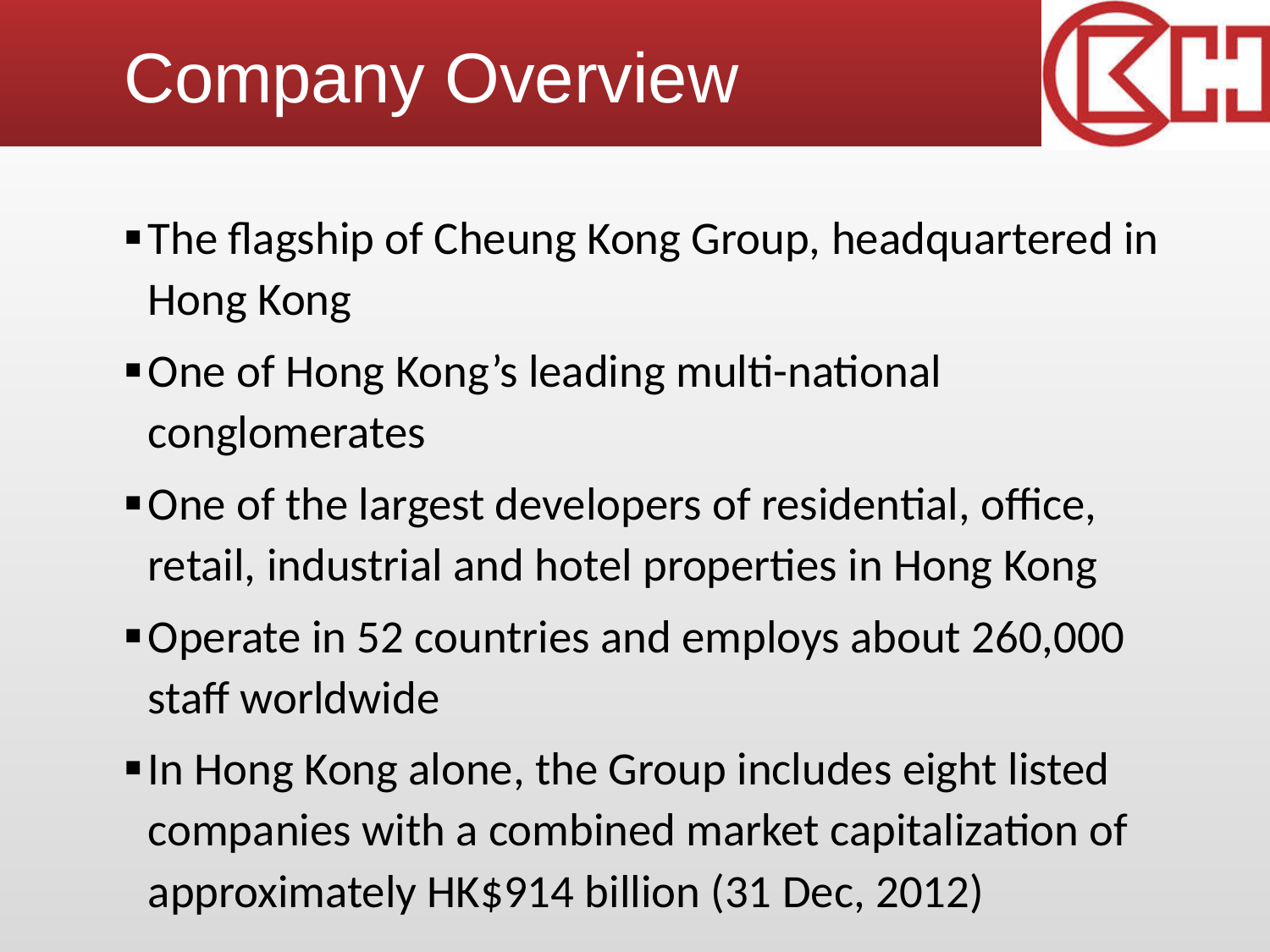

# Company Overview
The flagship of Cheung Kong Group, headquartered in Hong Kong
One of Hong Kong’s leading multi-national conglomerates
One of the largest developers of residential, office, retail, industrial and hotel properties in Hong Kong
Operate in 52 countries and employs about 260,000 staff worldwide
In Hong Kong alone, the Group includes eight listed companies with a combined market capitalization of approximately HK$914 billion (31 Dec, 2012)